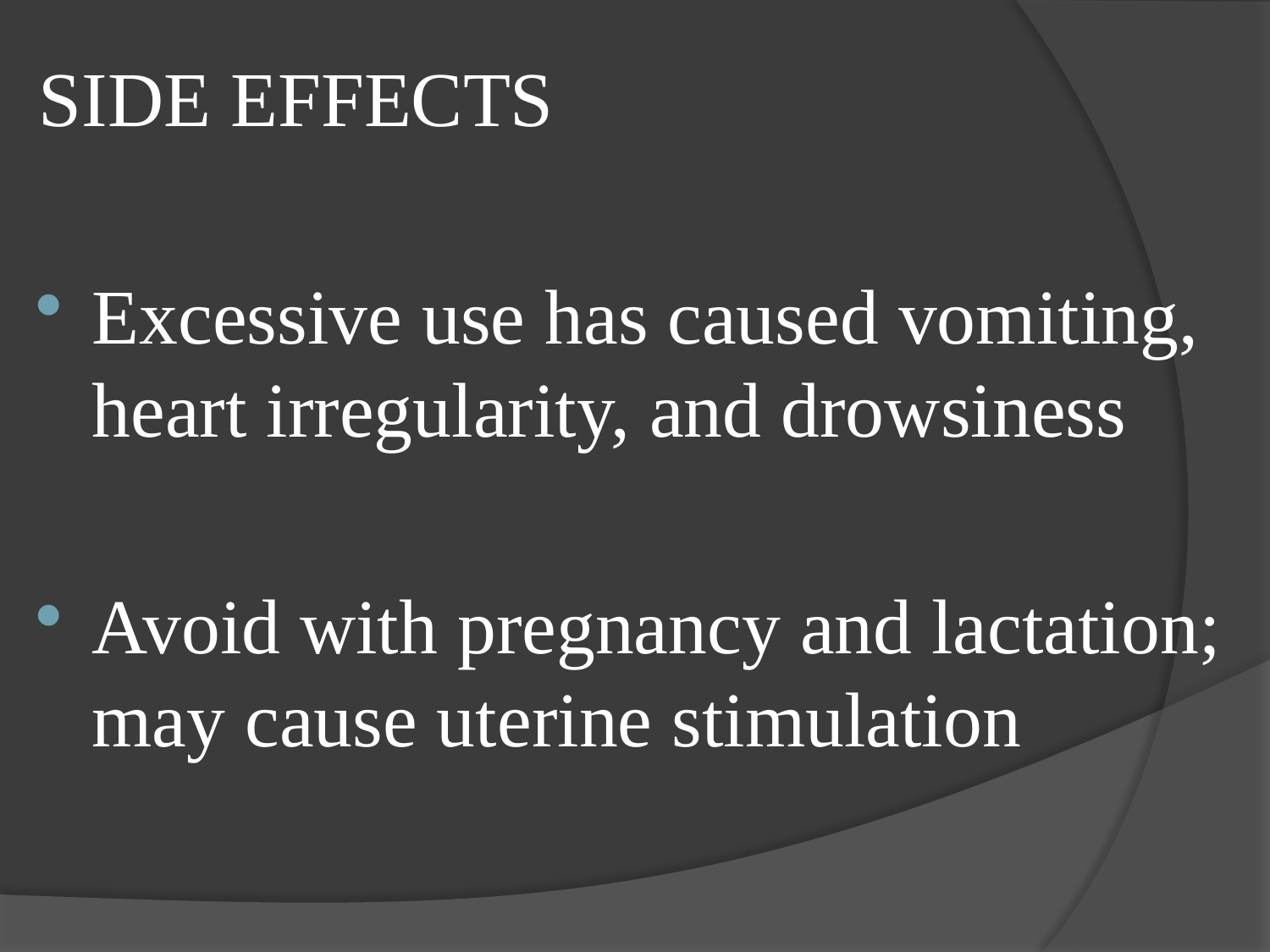

SIDE EFFECTS

Excessive use has caused vomiting, heart irregularity, and drowsiness

Avoid with pregnancy and lactation; may cause uterine stimulation